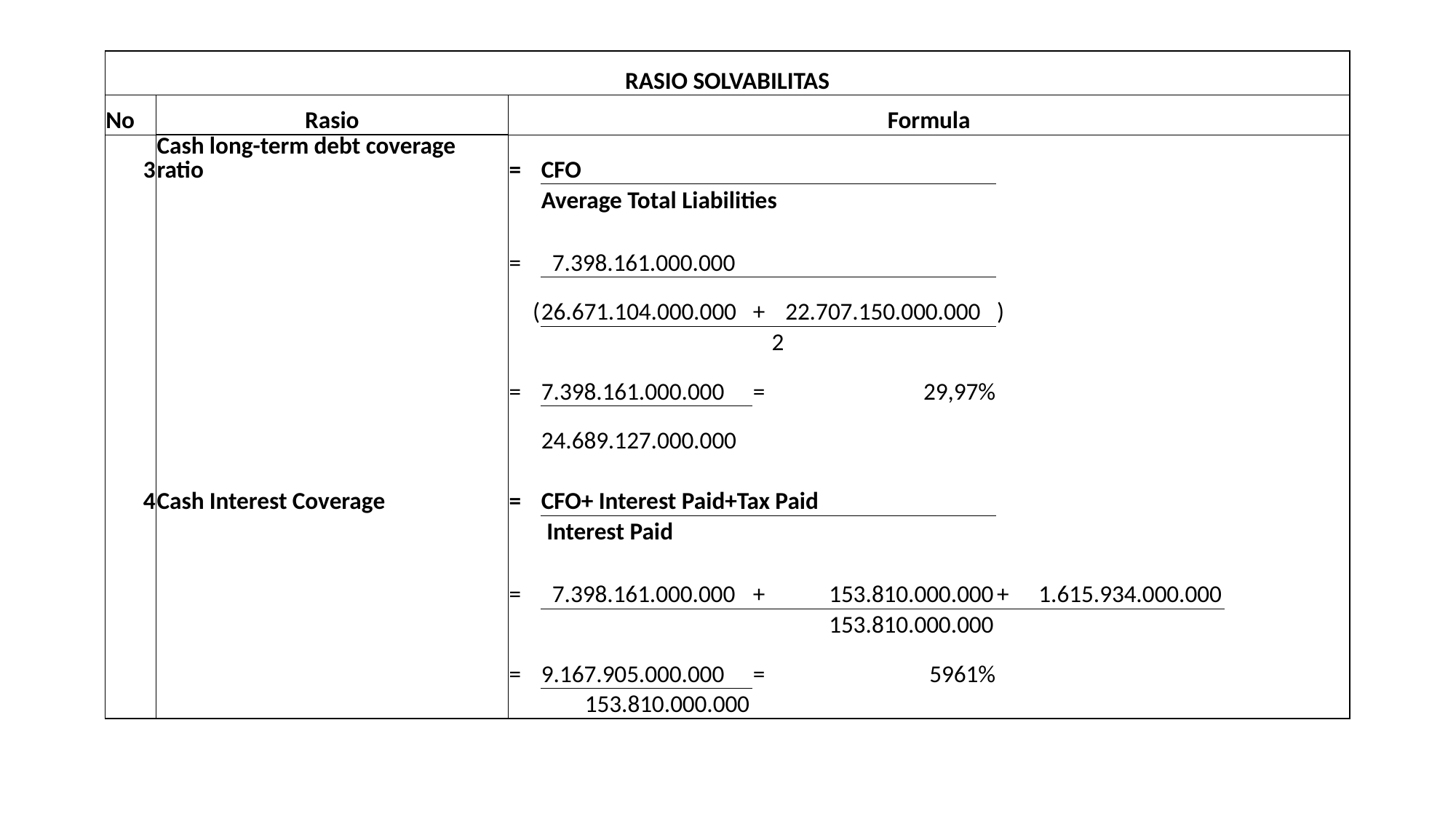

| RASIO SOLVABILITAS |  |  |  |  |  |  |  |  |  |
| --- | --- | --- | --- | --- | --- | --- | --- | --- | --- |
| No | Rasio | Formula |  |  |  |  |  |  |  |
| 3 | Cash long-term debt coverage ratio | = | CFO |  |  |  |  |  |  |
|  |  |  | Average Total Liabilities |  |  |  |  |  |  |
|  |  |  |  |  |  |  |  |  |  |
|  |  | = | 7.398.161.000.000 |  |  |  |  |  |  |
|  |  | ( | 26.671.104.000.000 | + | 22.707.150.000.000 | ) |  |  |  |
|  |  |  |  | 2 |  |  |  |  |  |
|  |  | = | 7.398.161.000.000 | = | 29,97% |  |  |  |  |
|  |  |  | 24.689.127.000.000 |  |  |  |  |  |  |
|  |  |  |  |  |  |  |  |  |  |
| 4 | Cash Interest Coverage | = | CFO+ Interest Paid+Tax Paid |  |  |  |  |  |  |
|  |  |  | Interest Paid |  |  |  |  |  |  |
|  |  |  |  |  |  |  |  |  |  |
|  |  | = | 7.398.161.000.000 | + | 153.810.000.000 | + | 1.615.934.000.000 |  |  |
|  |  |  |  |  | 153.810.000.000 |  |  |  |  |
|  |  | = | 9.167.905.000.000 | = | 5961% |  |  |  |  |
|  |  |  | 153.810.000.000 |  |  |  |  |  |  |